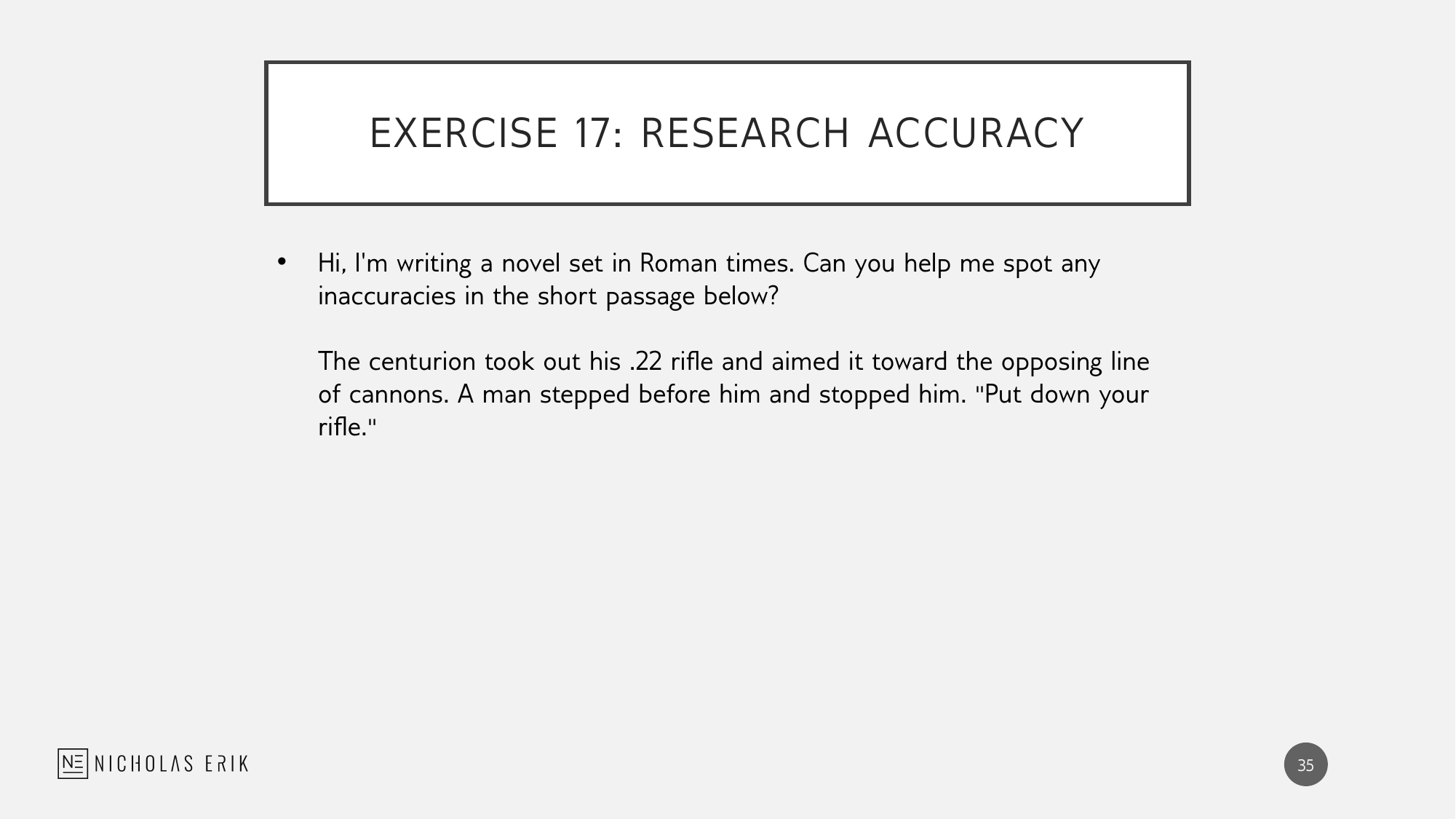

# Exercise 17: Research Accuracy
Hi, I'm writing a novel set in Roman times. Can you help me spot any inaccuracies in the short passage below?
The centurion took out his .22 rifle and aimed it toward the opposing line of cannons. A man stepped before him and stopped him. "Put down your rifle."
35